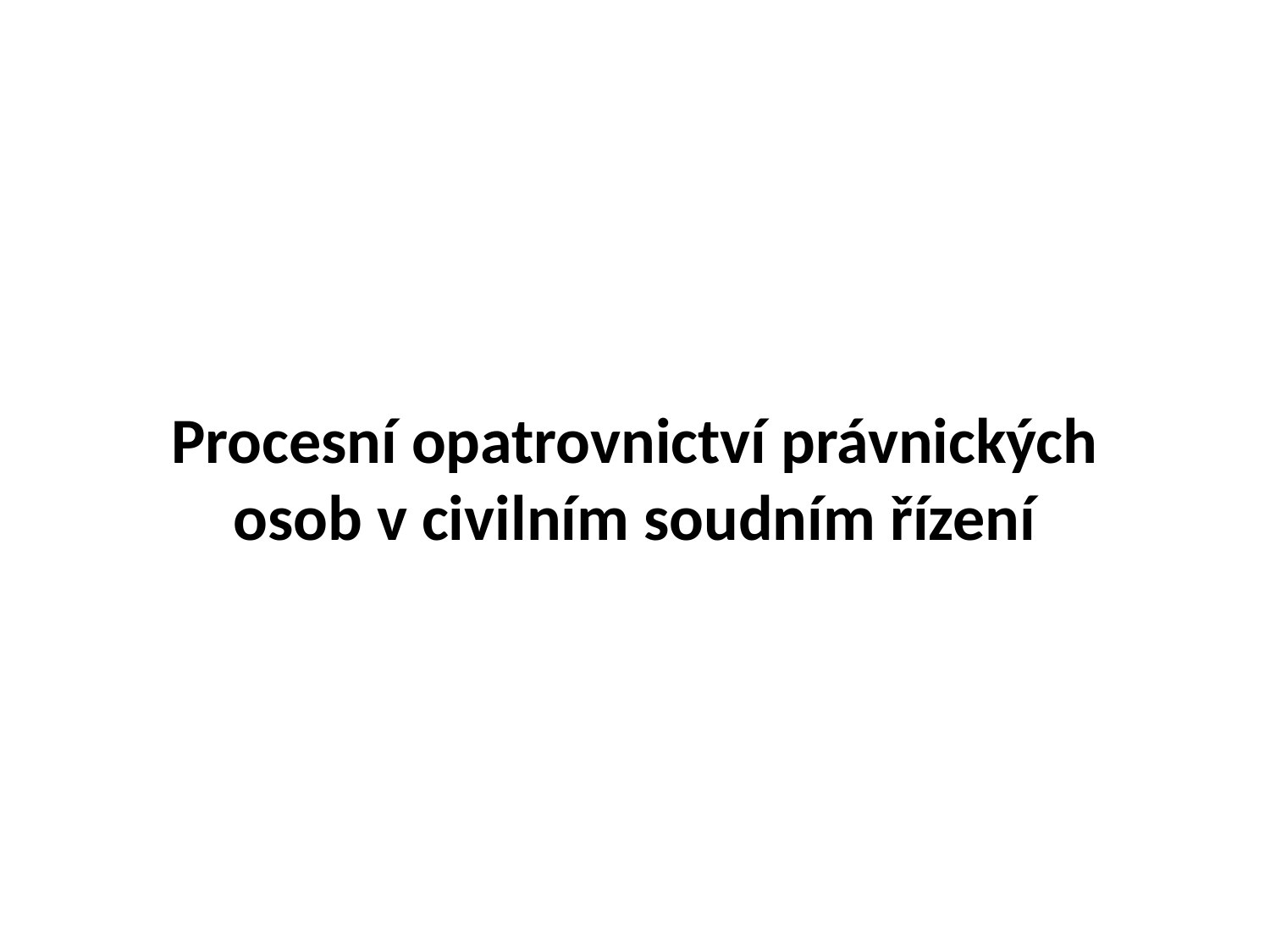

Procesní opatrovnictví právnických osob v civilním soudním řízení